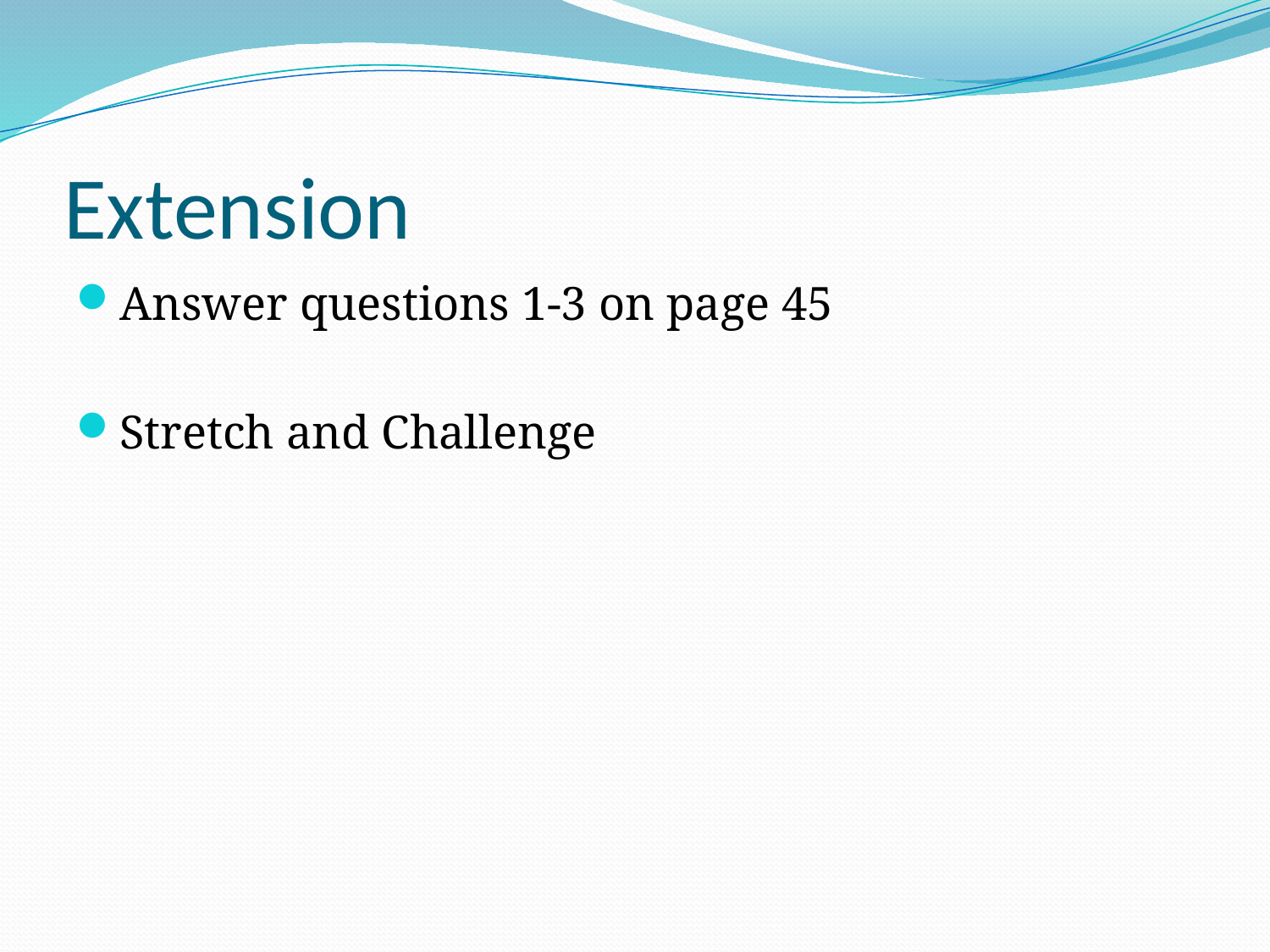

# Extension
Answer questions 1-3 on page 45

Stretch and Challenge